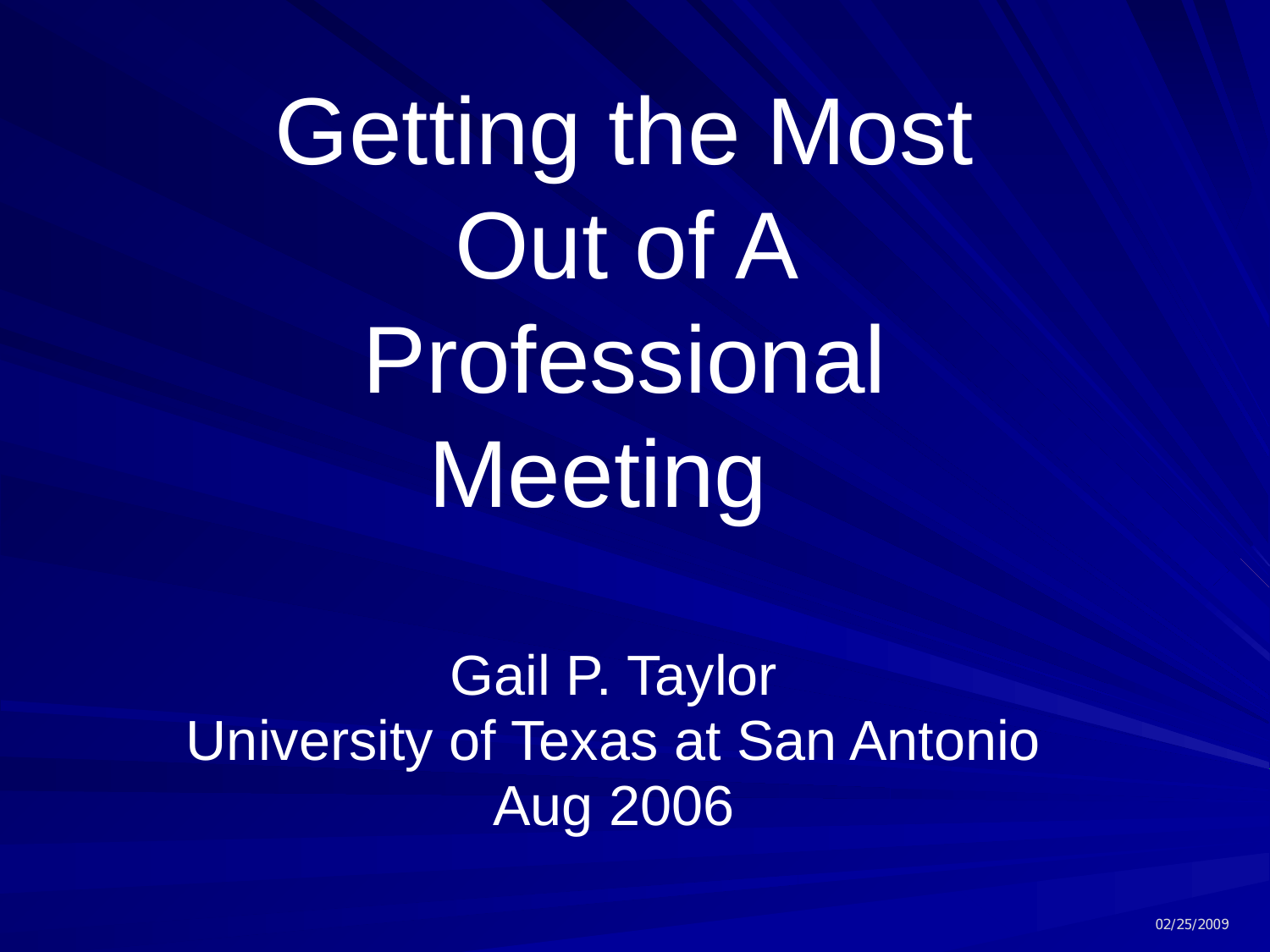

# Getting the Most Out of A Professional Meeting
Gail P. Taylor
University of Texas at San Antonio
Aug 2006
02/25/2009